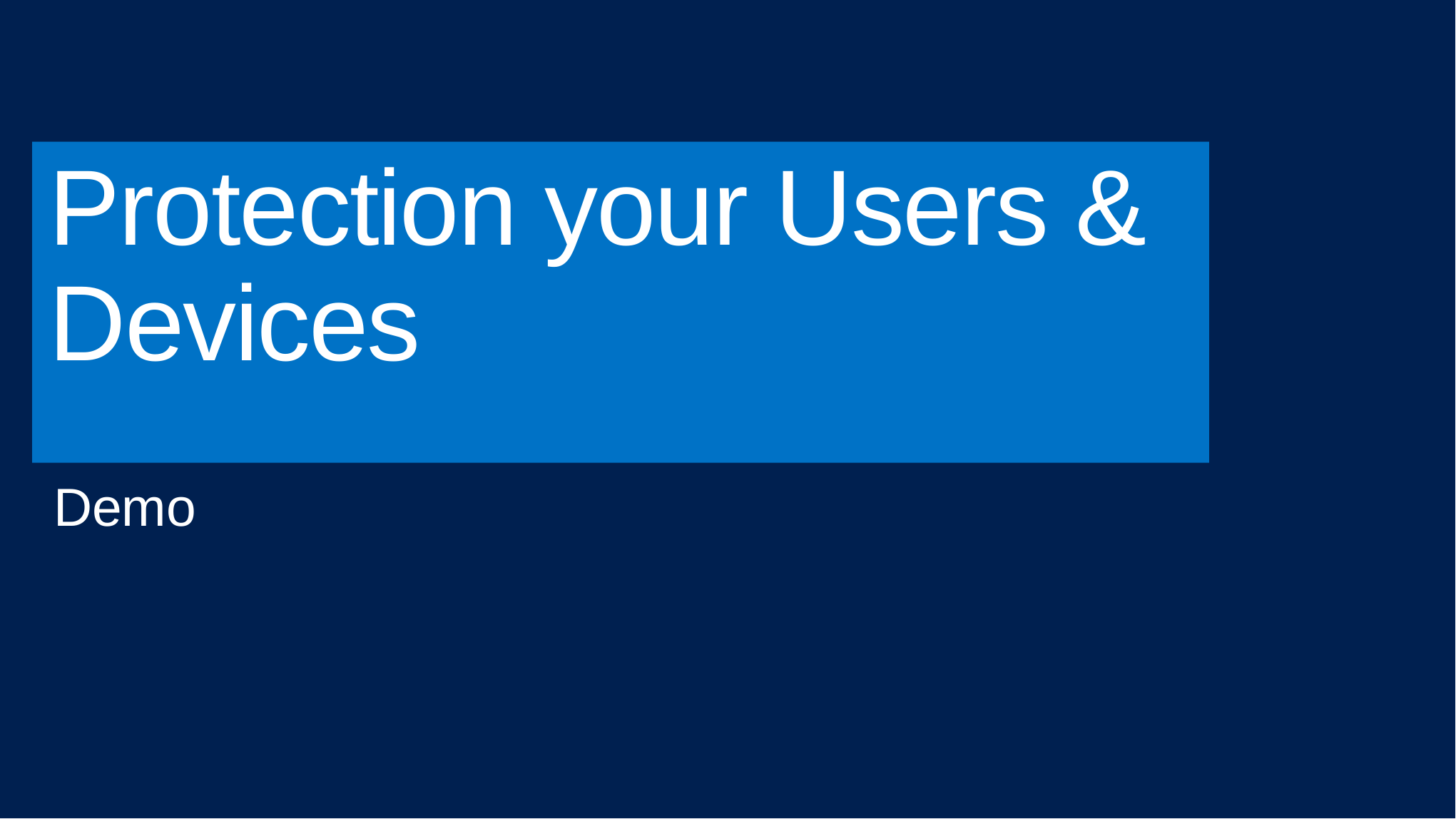

# Protection your Users & Devices
Demo